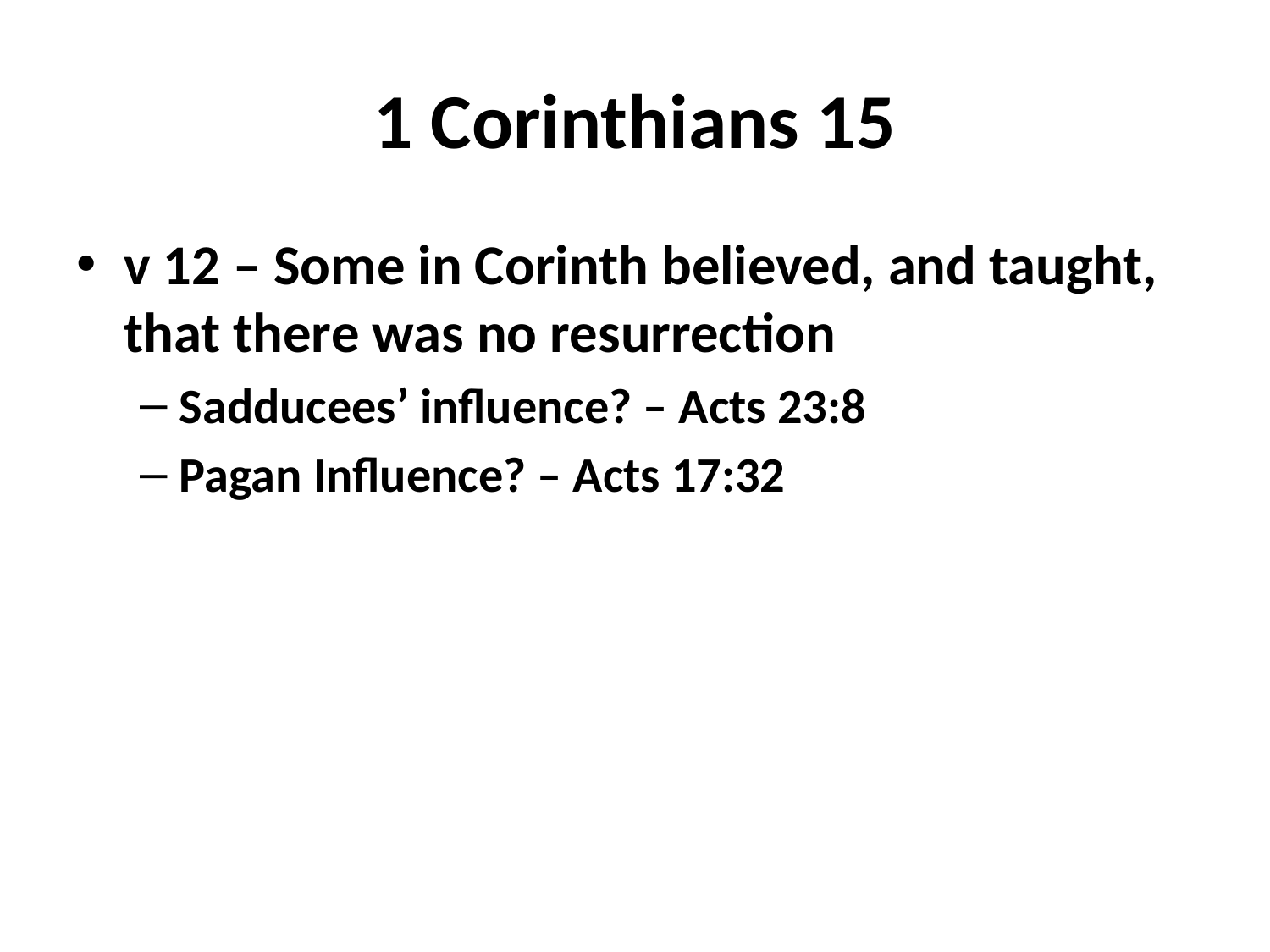

# 1 Corinthians 15
v 12 – Some in Corinth believed, and taught, that there was no resurrection
Sadducees’ influence? – Acts 23:8
Pagan Influence? – Acts 17:32